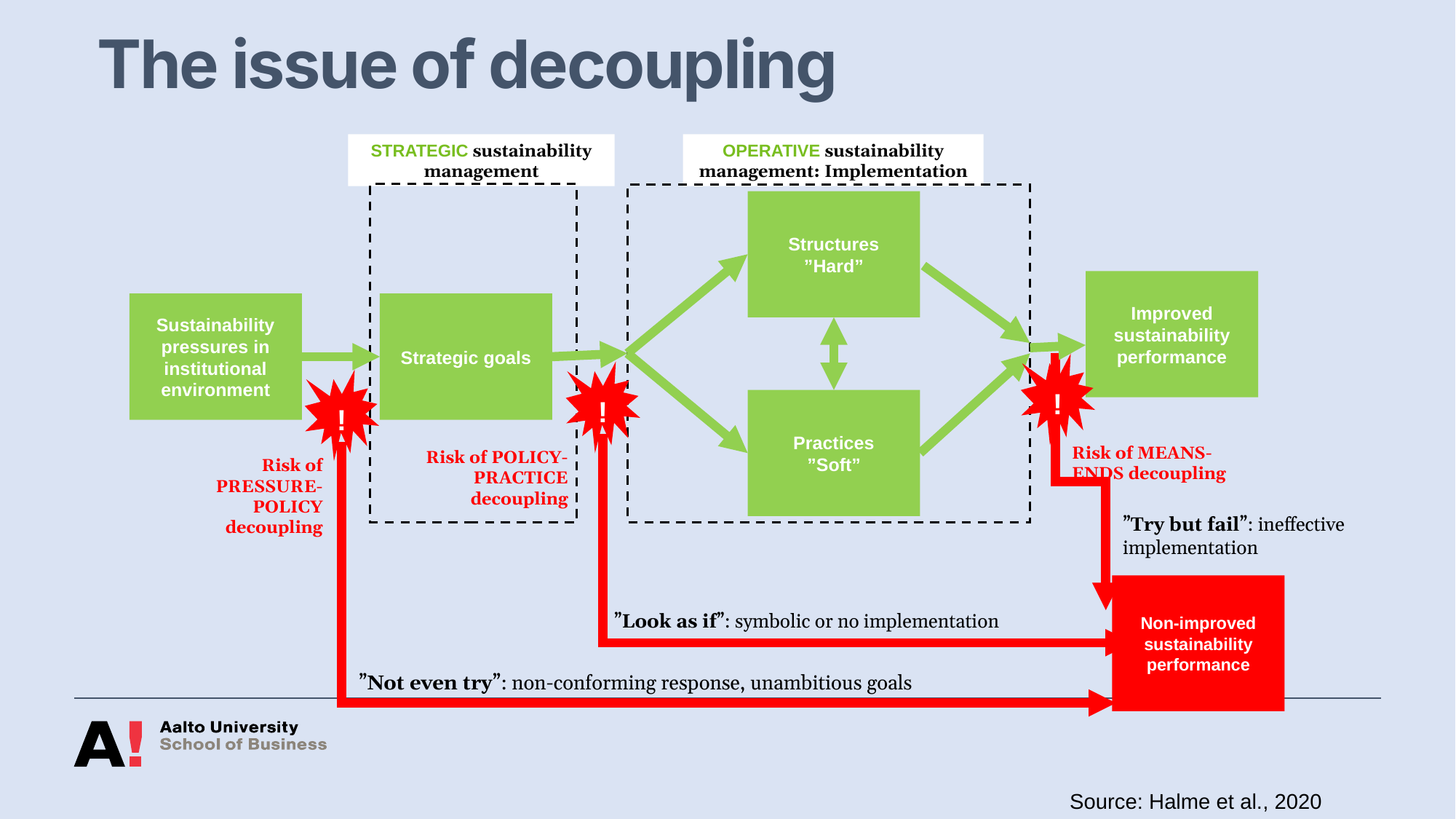

# The issue of decoupling
OPERATIVE sustainability management: Implementation
STRATEGIC sustainability management

Structures
”Hard”
Improved
sustainability performance
Sustainability pressures in institutional environment
Strategic goals

!

!

!
Practices
”Soft”
Risk of MEANS-ENDS decoupling
Risk of POLICY-PRACTICE decoupling
Risk of PRESSURE-POLICY decoupling
”Try but fail”: ineffective
implementation
Non-improved
sustainability performance
”Look as if”: symbolic or no implementation
”Not even try”: non-conforming response, unambitious goals
Source: Halme et al., 2020